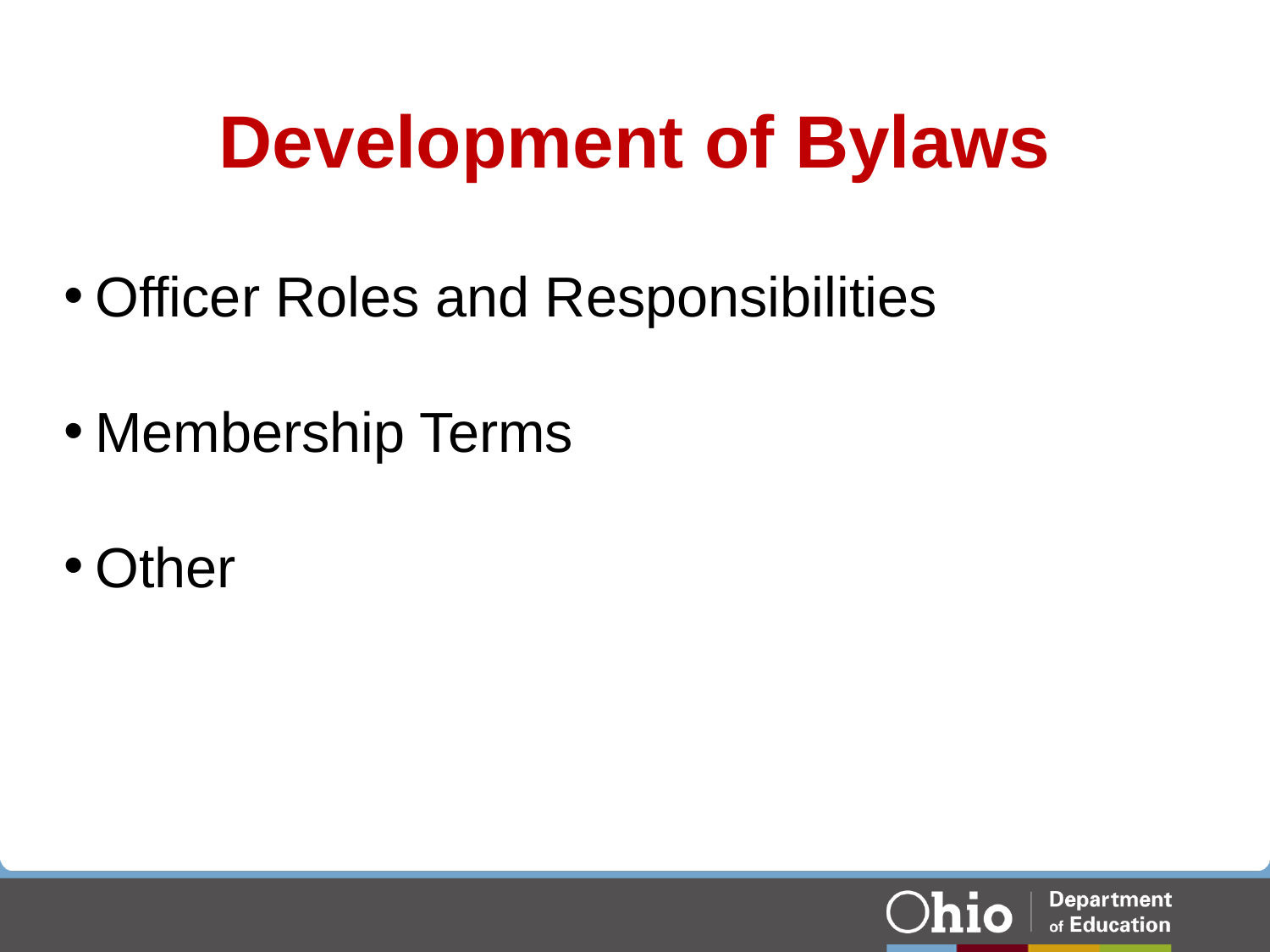

# Development of Bylaws
Officer Roles and Responsibilities
Membership Terms
Other